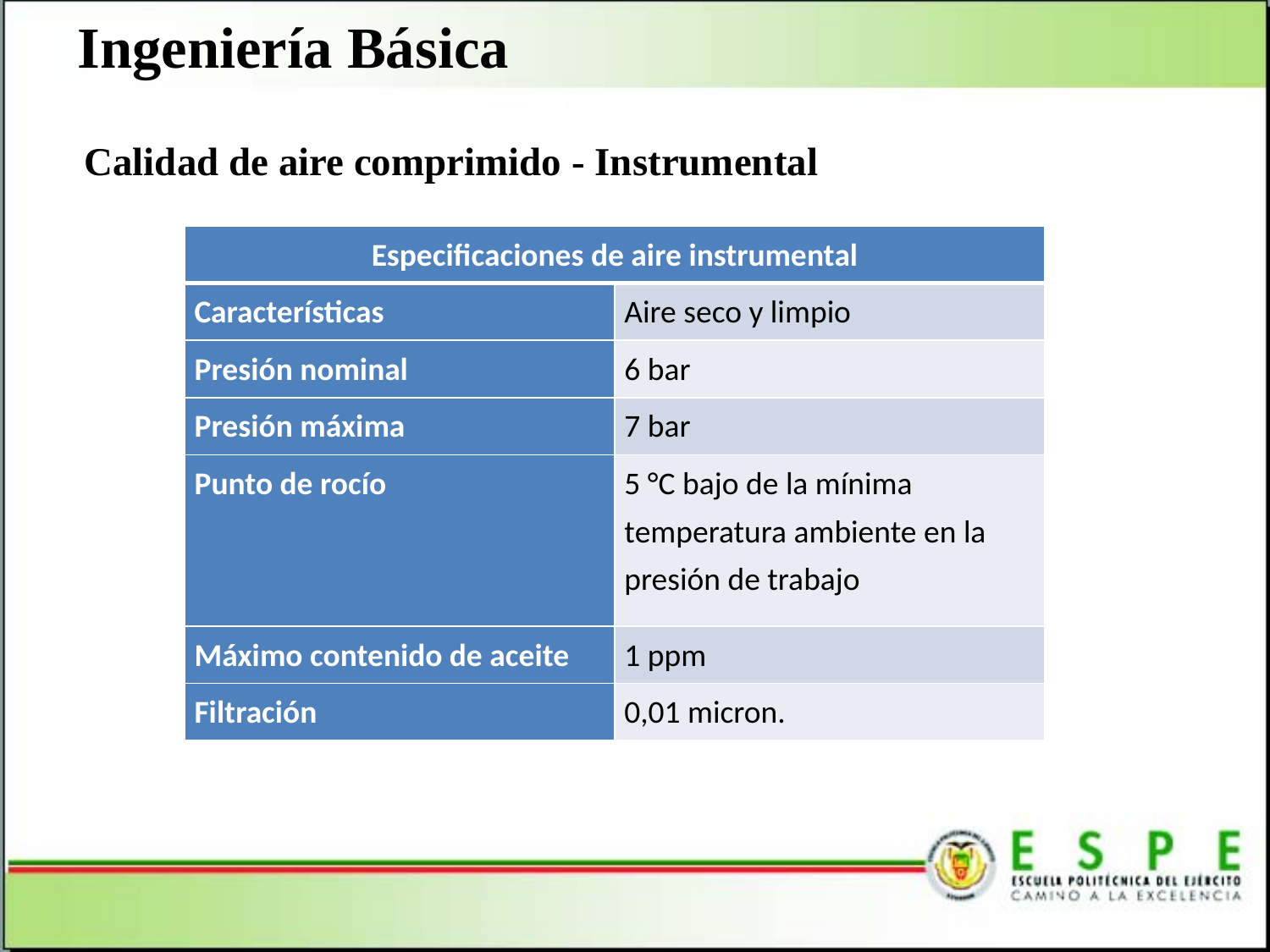

Ingeniería Básica
Calidad de aire comprimido - Instrumental
| Especificaciones de aire instrumental |  |
| --- | --- |
| Características | Aire seco y limpio |
| Presión nominal | 6 bar |
| Presión máxima | 7 bar |
| Punto de rocío | 5 °C bajo de la mínima temperatura ambiente en la presión de trabajo |
| Máximo contenido de aceite | 1 ppm |
| Filtración | 0,01 micron. |